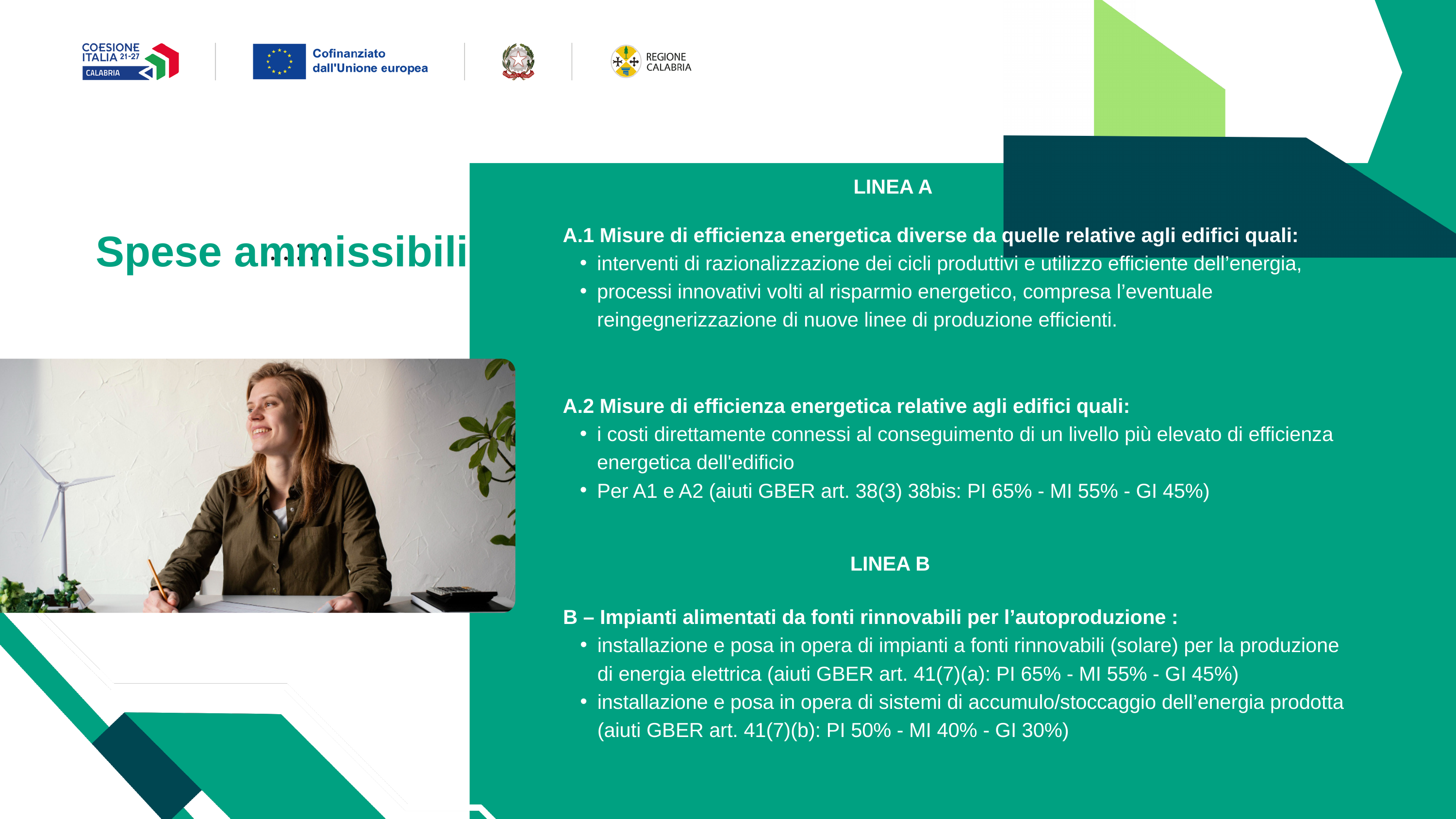

LINEA A
A.1 Misure di efficienza energetica diverse da quelle relative agli edifici quali:
interventi di razionalizzazione dei cicli produttivi e utilizzo efficiente dell’energia,
processi innovativi volti al risparmio energetico, compresa l’eventuale reingegnerizzazione di nuove linee di produzione efficienti.
Spese ammissibili

A.2 Misure di efficienza energetica relative agli edifici quali:
i costi direttamente connessi al conseguimento di un livello più elevato di efficienza energetica dell'edificio
Per A1 e A2 (aiuti GBER art. 38(3) 38bis: PI 65% - MI 55% - GI 45%)

LINEA B
B – Impianti alimentati da fonti rinnovabili per l’autoproduzione :
installazione e posa in opera di impianti a fonti rinnovabili (solare) per la produzione di energia elettrica (aiuti GBER art. 41(7)(a): PI 65% - MI 55% - GI 45%)
installazione e posa in opera di sistemi di accumulo/stoccaggio dell’energia prodotta (aiuti GBER art. 41(7)(b): PI 50% - MI 40% - GI 30%)